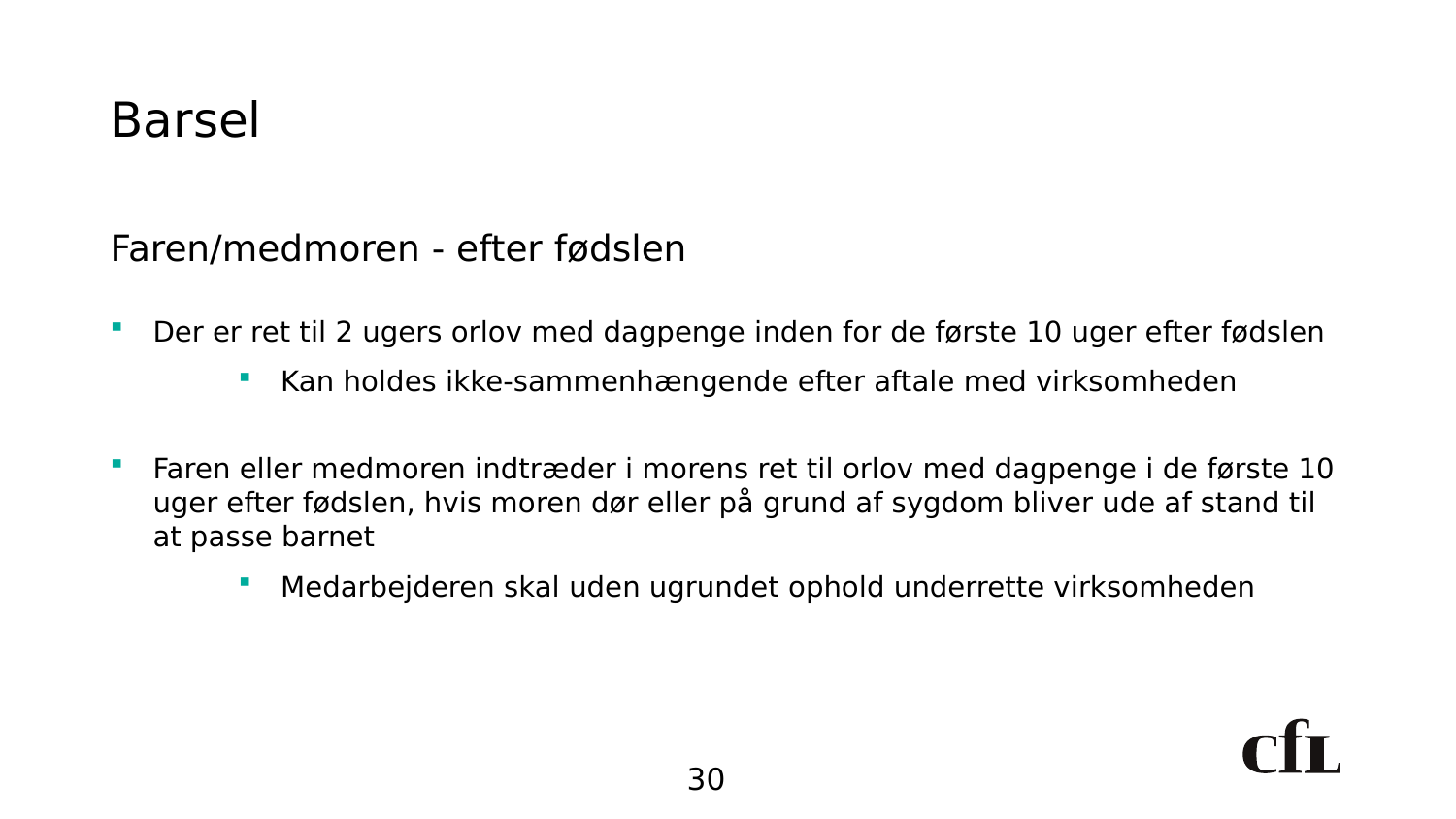

# Barsel
Faren/medmoren - efter fødslen

Der er ret til 2 ugers orlov med dagpenge inden for de første 10 uger efter fødslen
Kan holdes ikke-sammenhængende efter aftale med virksomheden

Faren eller medmoren indtræder i morens ret til orlov med dagpenge i de første 10 uger efter fødslen, hvis moren dør eller på grund af sygdom bliver ude af stand til at passe barnet
Medarbejderen skal uden ugrundet ophold underrette virksomheden